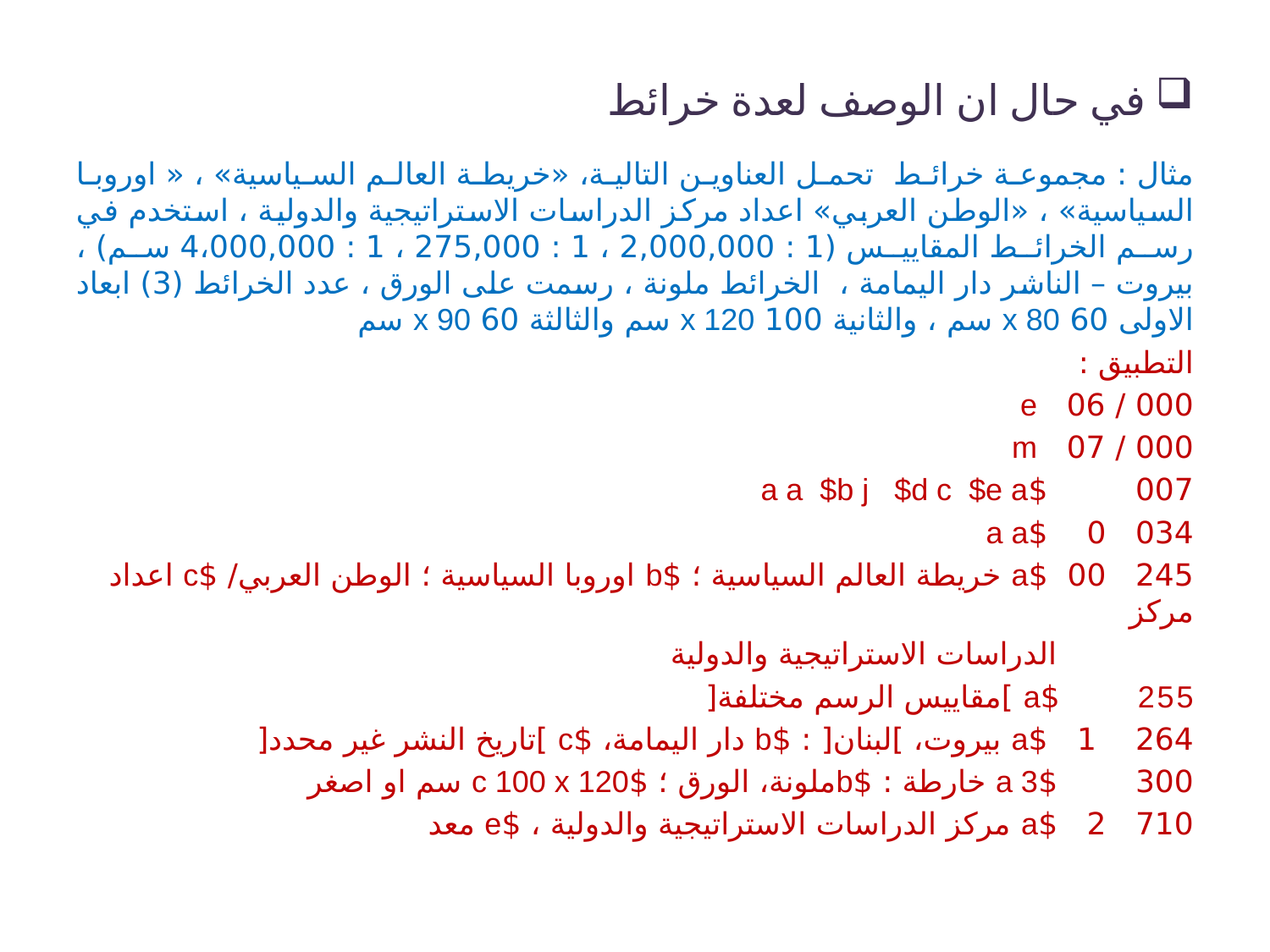

# في حال ان الوصف لعدة خرائط
مثال : مجموعة خرائط  تحمل العناوين التالية، «خريطة العالم السياسية» ، « اوروبا السياسية» ، «الوطن العربي» اعداد مركز الدراسات الاستراتيجية والدولية ، استخدم في رسم الخرائط المقاييس (1 : 2,000,000 ، 1 : 275,000 ، 1 : 4،000,000 سم) ، بيروت – الناشر دار اليمامة ،  الخرائط ملونة ، رسمت على الورق ، عدد الخرائط (3) ابعاد الاولى 60 x 80 سم ، والثانية 100 x 120 سم والثالثة 60 x 90 سم
التطبيق :
000 / 06   e
000 / 07   m
007         $a a  $b j   $d c  $e a
034   0    $a a
245   00  $a خريطة العالم السياسية ؛ $b اوروبا السياسية ؛ الوطن العربي/ $c اعداد مركز
              الدراسات الاستراتيجية والدولية
        $a ]مقاييس الرسم مختلفة[
264    1   $a بيروت، ]لبنان[ : $b دار اليمامة، $c ]تاريخ النشر غير محدد[
300        $a 3 خارطة : $bملونة، الورق ؛ $c 100 x 120 سم او اصغر
710   2   $a مركز الدراسات الاستراتيجية والدولية ، $e معد